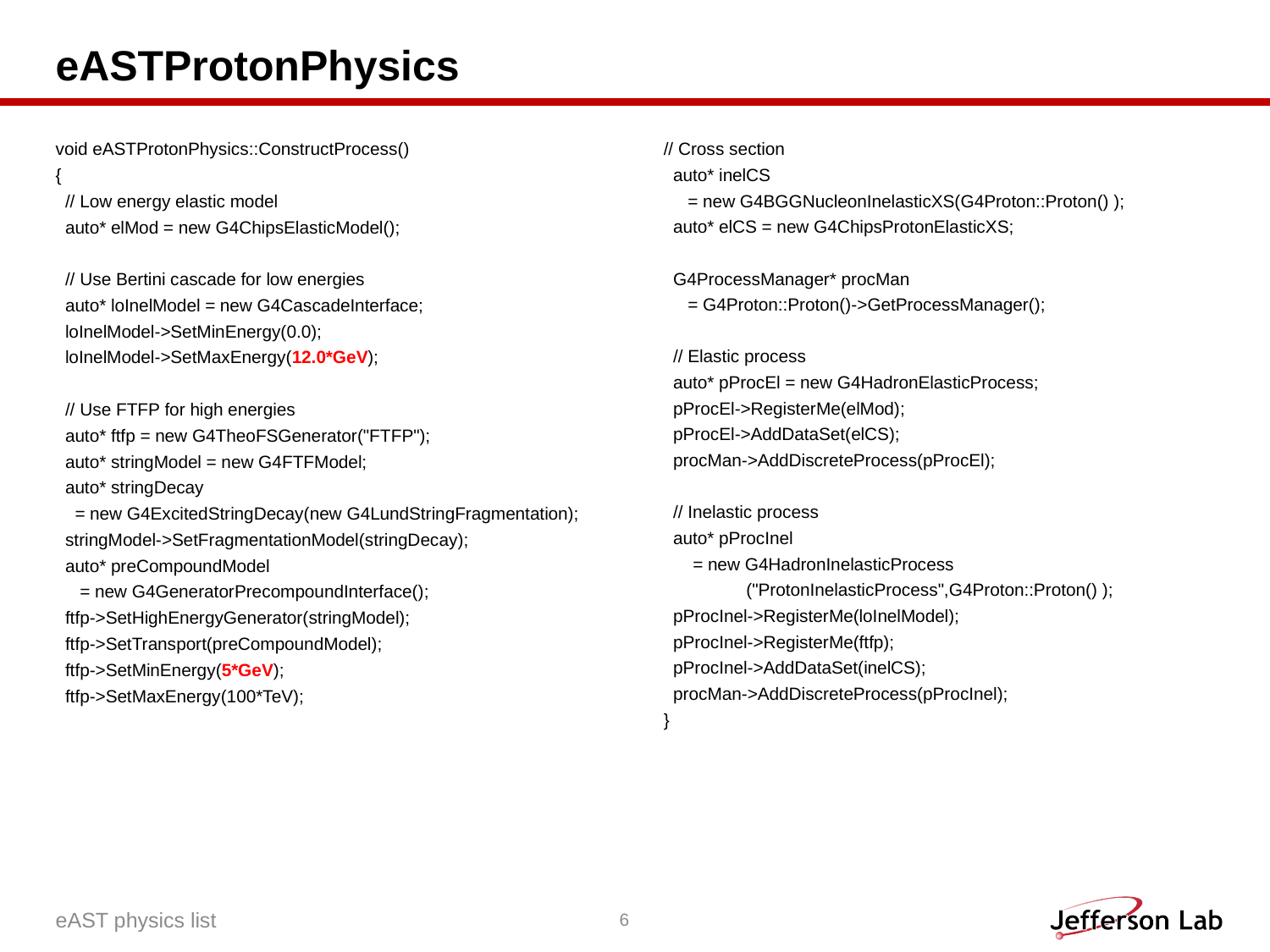

# eASTProtonPhysics
void eASTProtonPhysics::ConstructProcess()
{
  // Low energy elastic model
  auto* elMod = new G4ChipsElasticModel();

  // Use Bertini cascade for low energies
  auto* loInelModel = new G4CascadeInterface;
  loInelModel->SetMinEnergy(0.0);
  loInelModel->SetMaxEnergy(12.0*GeV);

  // Use FTFP for high energies
  auto* ftfp = new G4TheoFSGenerator("FTFP");
  auto* stringModel = new G4FTFModel;
  auto* stringDecay
    = new G4ExcitedStringDecay(new G4LundStringFragmentation);
  stringModel->SetFragmentationModel(stringDecay);
  auto* preCompoundModel
     = new G4GeneratorPrecompoundInterface();
  ftfp->SetHighEnergyGenerator(stringModel);
  ftfp->SetTransport(preCompoundModel);
  ftfp->SetMinEnergy(5*GeV);
  ftfp->SetMaxEnergy(100*TeV);

// Cross section
  auto* inelCS
     = new G4BGGNucleonInelasticXS(G4Proton::Proton() );
  auto* elCS = new G4ChipsProtonElasticXS;

  G4ProcessManager* procMan
     = G4Proton::Proton()->GetProcessManager();

  // Elastic process
  auto* pProcEl = new G4HadronElasticProcess;
  pProcEl->RegisterMe(elMod);
  pProcEl->AddDataSet(elCS);
  procMan->AddDiscreteProcess(pProcEl);

  // Inelastic process
  auto* pProcInel
      = new G4HadronInelasticProcess
                 ("ProtonInelasticProcess",G4Proton::Proton() );
  pProcInel->RegisterMe(loInelModel);
  pProcInel->RegisterMe(ftfp);
  pProcInel->AddDataSet(inelCS);
  procMan->AddDiscreteProcess(pProcInel);
}

eAST physics list
6